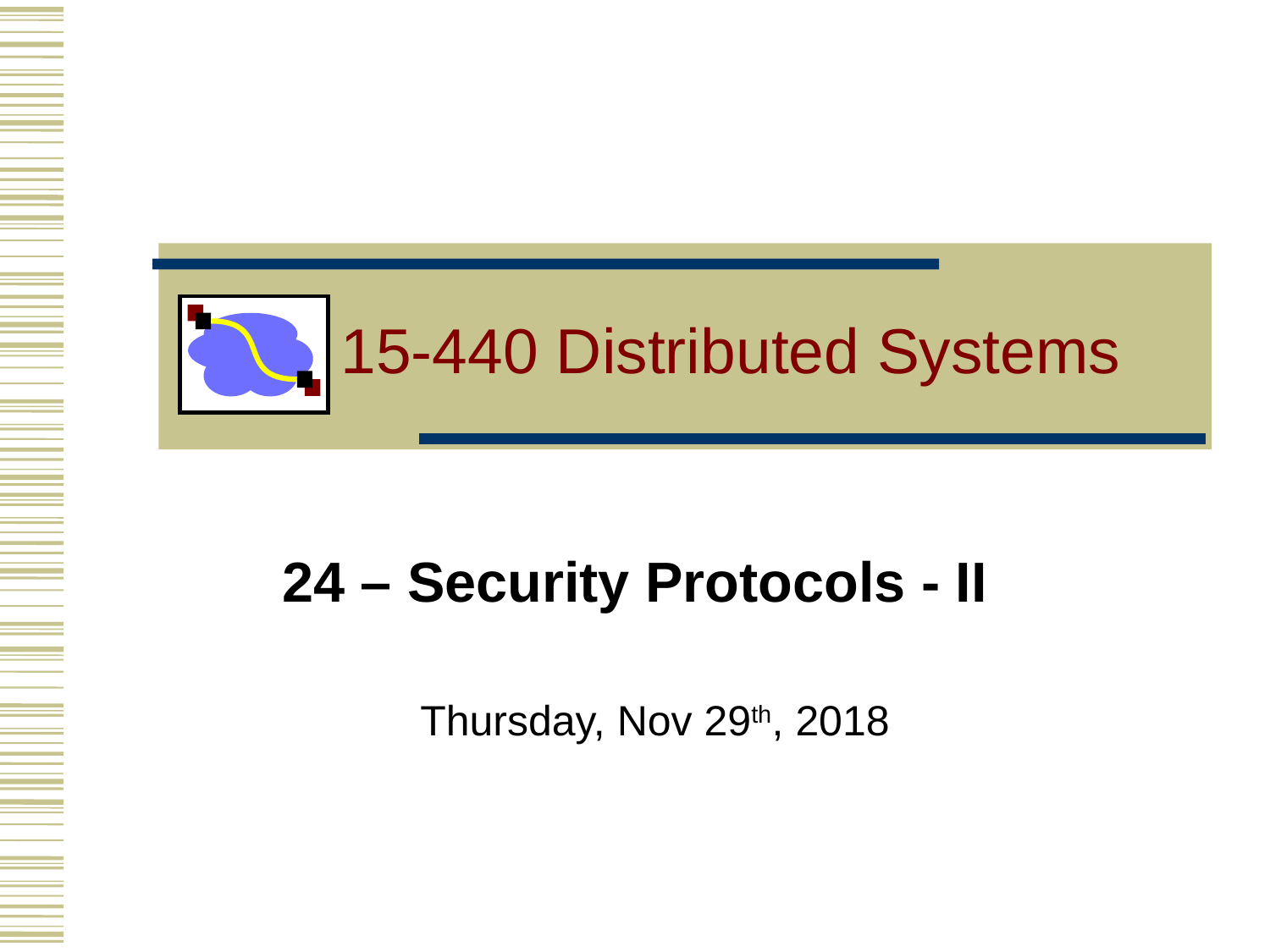

# 15-440 Distributed Systems
24 – Security Protocols - II
Thursday, Nov 29th, 2018